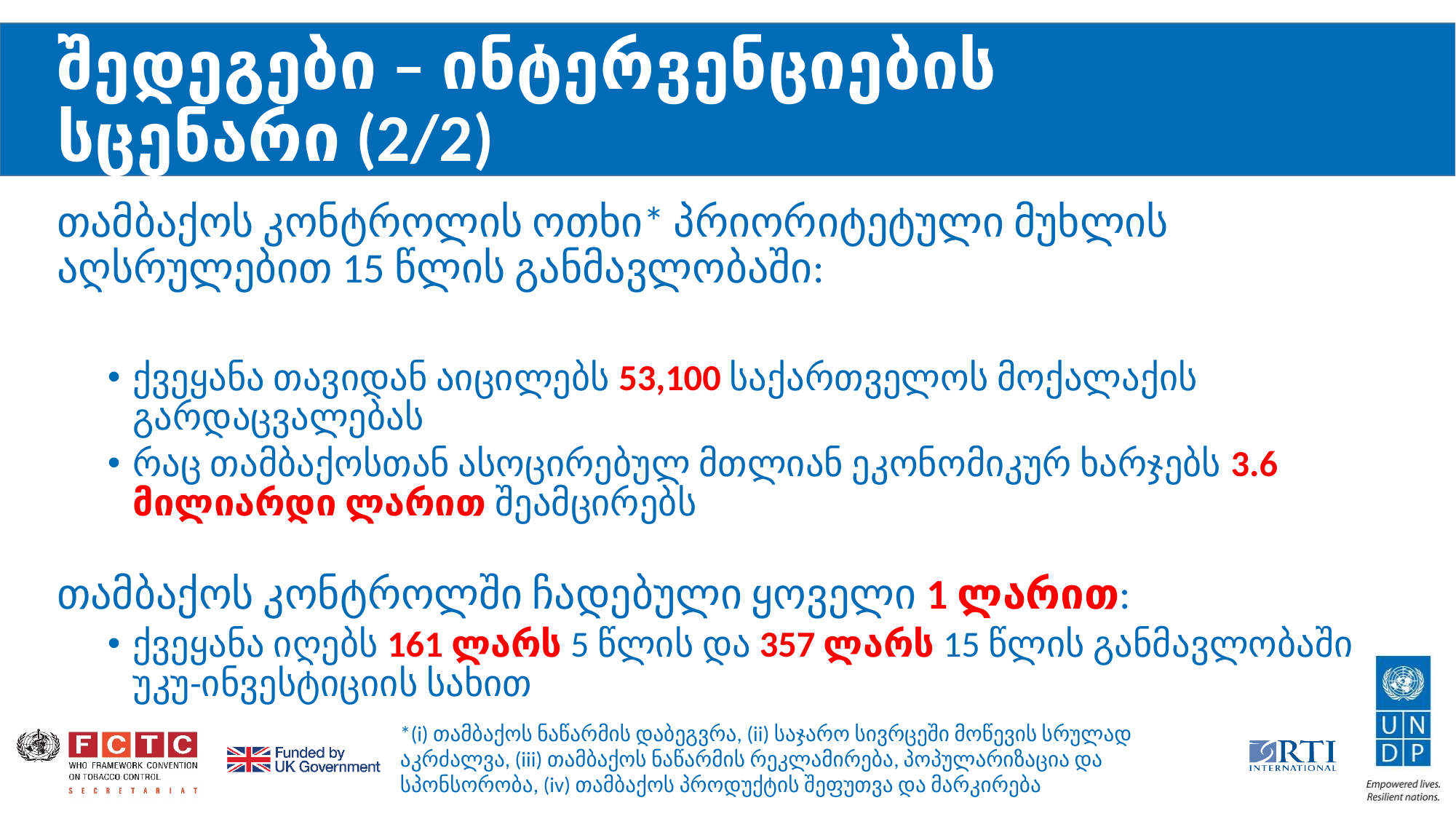

# შედეგები – ინტერვენციების სცენარი (2/2)
თამბაქოს კონტროლის ოთხი* პრიორიტეტული მუხლის აღსრულებით 15 წლის განმავლობაში:

ქვეყანა თავიდან აიცილებს 53,100 საქართველოს მოქალაქის გარდაცვალებას
რაც თამბაქოსთან ასოცირებულ მთლიან ეკონომიკურ ხარჯებს 3.6 მილიარდი ლარით შეამცირებს

თამბაქოს კონტროლში ჩადებული ყოველი 1 ლარით:
ქვეყანა იღებს 161 ლარს 5 წლის და 357 ლარს 15 წლის განმავლობაში უკუ-ინვესტიციის სახით

*(i) თამბაქოს ნაწარმის დაბეგვრა, (ii) საჯარო სივრცეში მოწევის სრულად აკრძალვა, (iii) თამბაქოს ნაწარმის რეკლამირება, პოპულარიზაცია და სპონსორობა, (iv) თამბაქოს პროდუქტის შეფუთვა და მარკირება